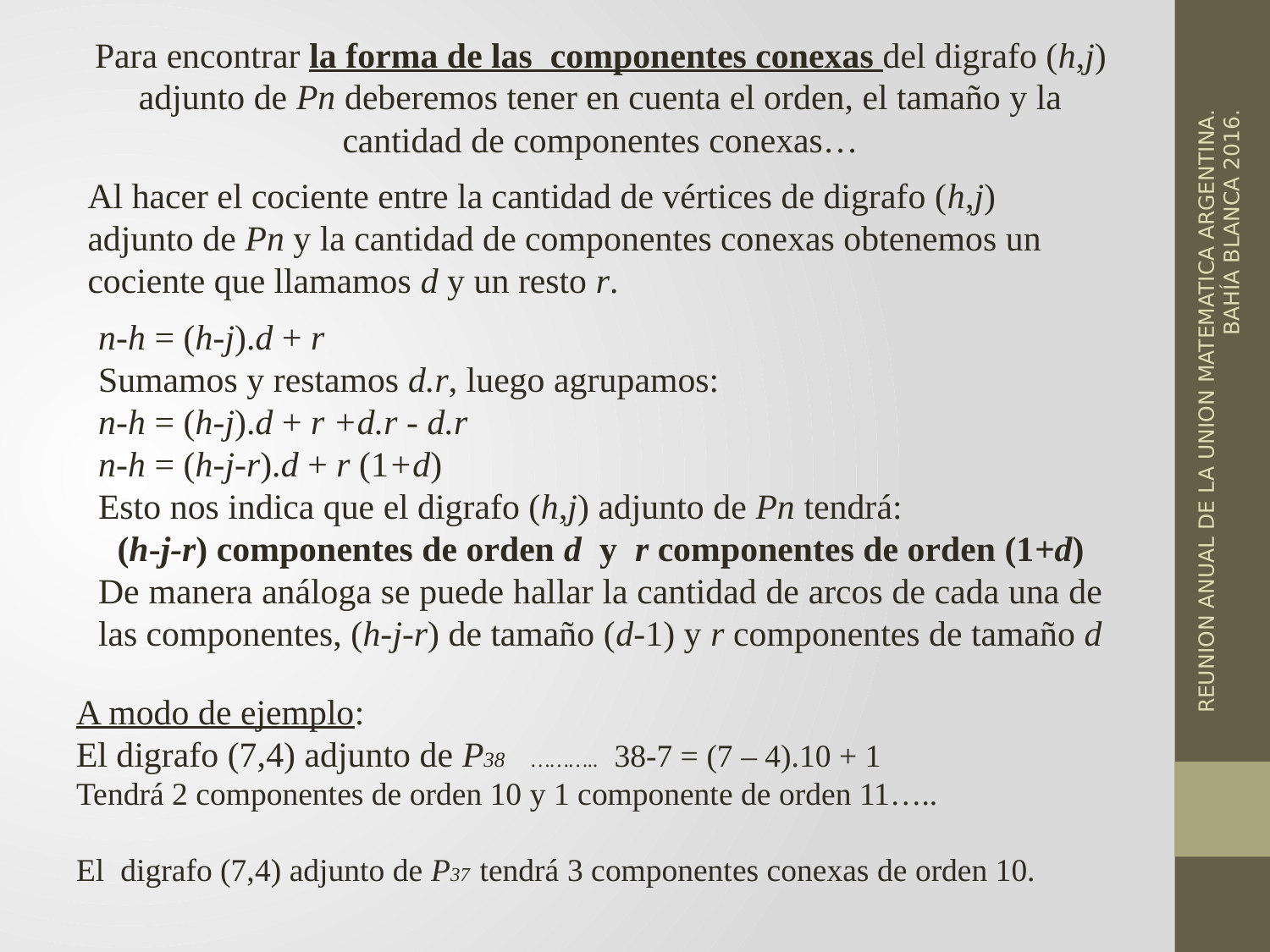

Para encontrar la forma de las  componentes conexas del digrafo (h,j) adjunto de Pn deberemos tener en cuenta el orden, el tamaño y la cantidad de componentes conexas…
Al hacer el cociente entre la cantidad de vértices de digrafo (h,j) adjunto de Pn y la cantidad de componentes conexas obtenemos un cociente que llamamos d y un resto r.
n-h = (h-j).d + r
Sumamos y restamos d.r, luego agrupamos:
n-h = (h-j).d + r +d.r - d.r
n-h = (h-j-r).d + r (1+d)
Esto nos indica que el digrafo (h,j) adjunto de Pn tendrá:
(h-j-r) componentes de orden d  y  r componentes de orden (1+d)
De manera análoga se puede hallar la cantidad de arcos de cada una de las componentes, (h-j-r) de tamaño (d-1) y r componentes de tamaño d
REUNION ANUAL DE LA UNION MATEMATICA ARGENTINA. BAHÍA BLANCA 2016.
A modo de ejemplo:
El digrafo (7,4) adjunto de P38     ………..   38-7 = (7 – 4).10 + 1
Tendrá 2 componentes de orden 10 y 1 componente de orden 11…..

El  digrafo (7,4) adjunto de P37  tendrá 3 componentes conexas de orden 10.